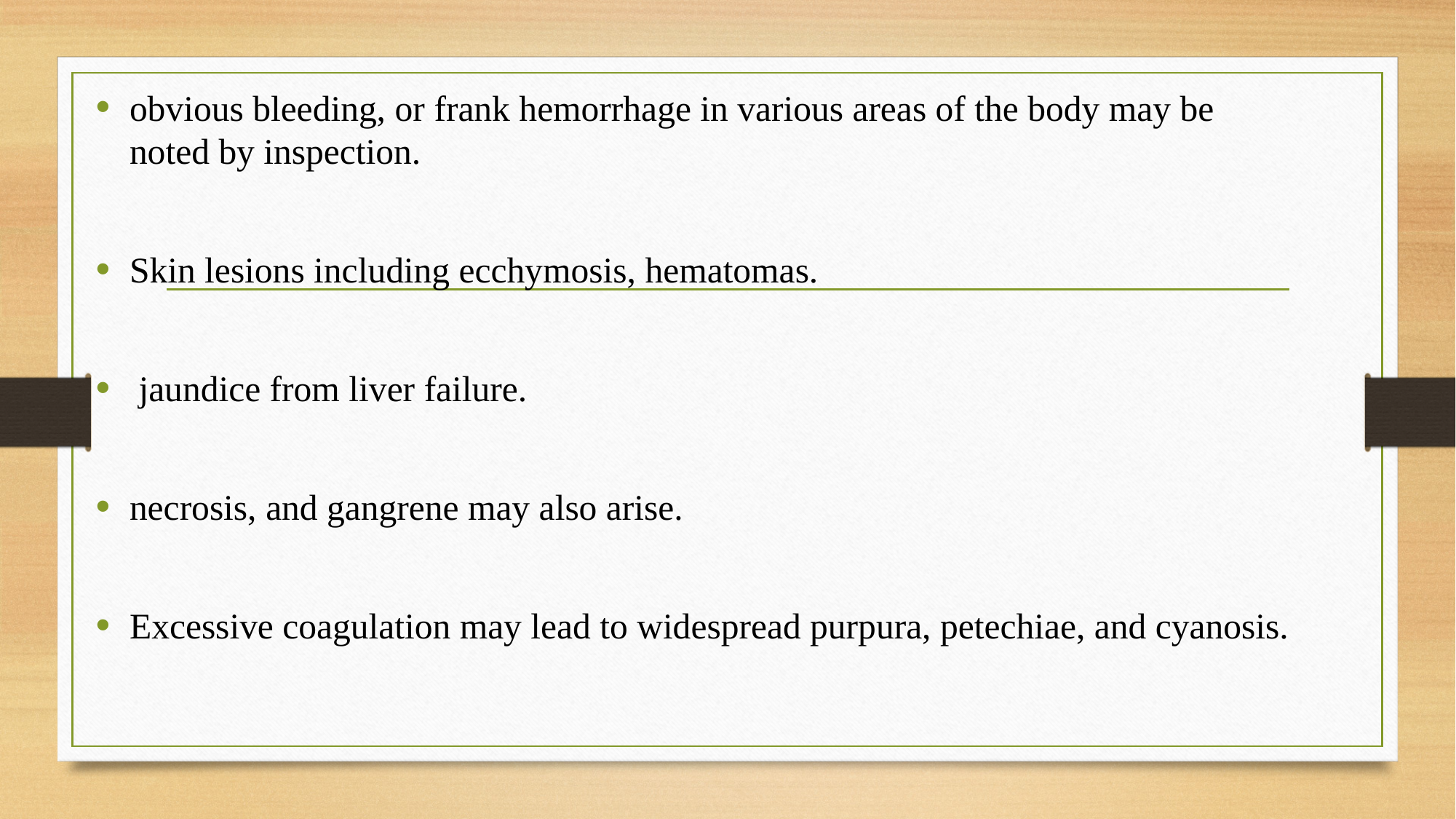

obvious bleeding, or frank hemorrhage in various areas of the body may be noted by inspection.

Skin lesions including ecchymosis, hematomas.

 jaundice from liver failure.

necrosis, and gangrene may also arise.

Excessive coagulation may lead to widespread purpura, petechiae, and cyanosis.